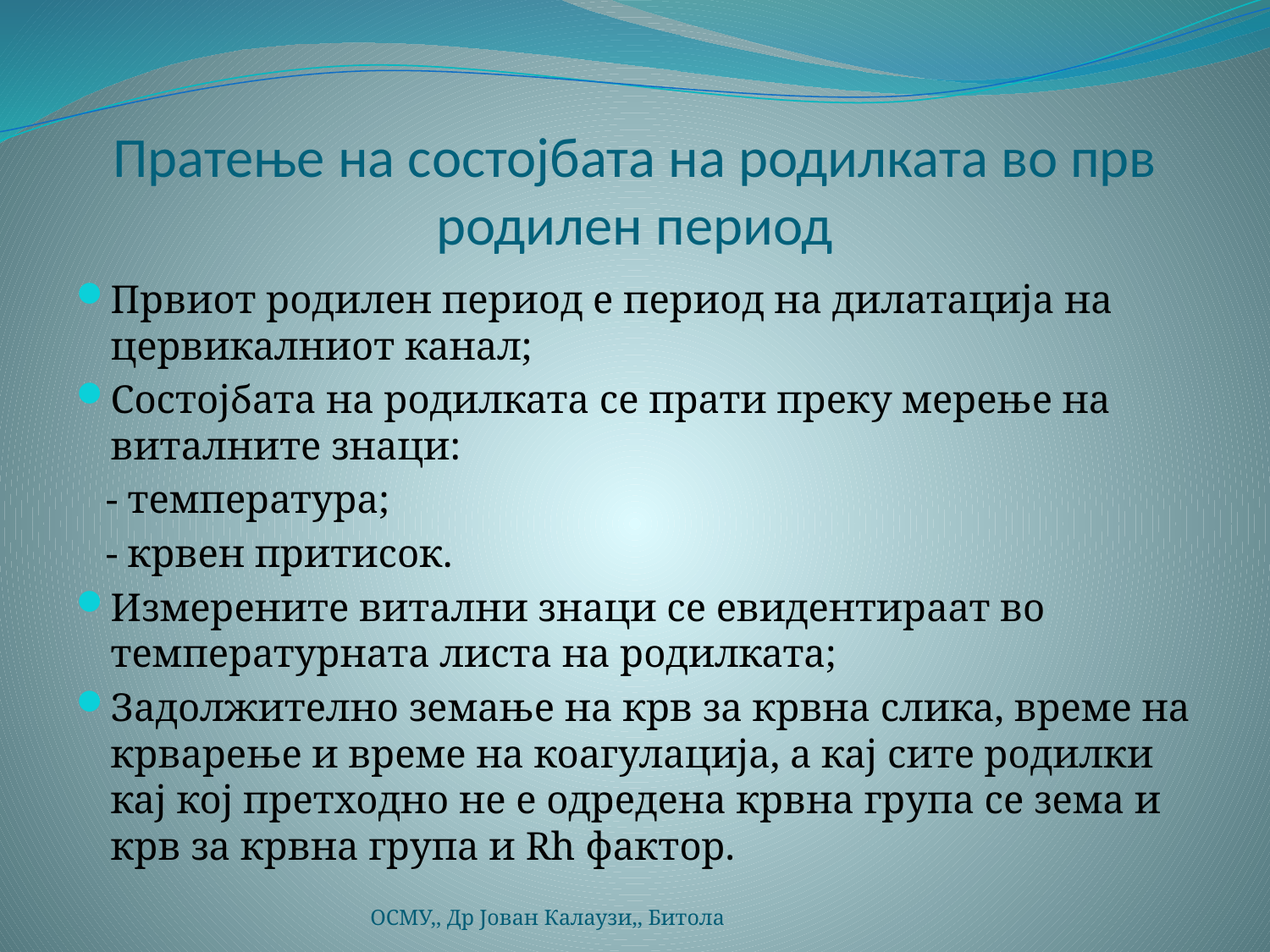

# Пратење на состојбата на родилката во прв родилен период
Првиот родилен период е период на дилатација на цервикалниот канал;
Состојбата на родилката се прати преку мерење на виталните знаци:
   - температура;
   - крвен притисок.
Измерените витални знаци се евидентираат во температурната листа на родилката;
Задолжително земање на крв за крвна слика, време на крварење и време на коагулација, а кај сите родилки кај кој претходно не е одредена крвна група се зема и крв за крвна група и Rh фактор.

ОСМУ,, Др Јован Калаузи,, Битола